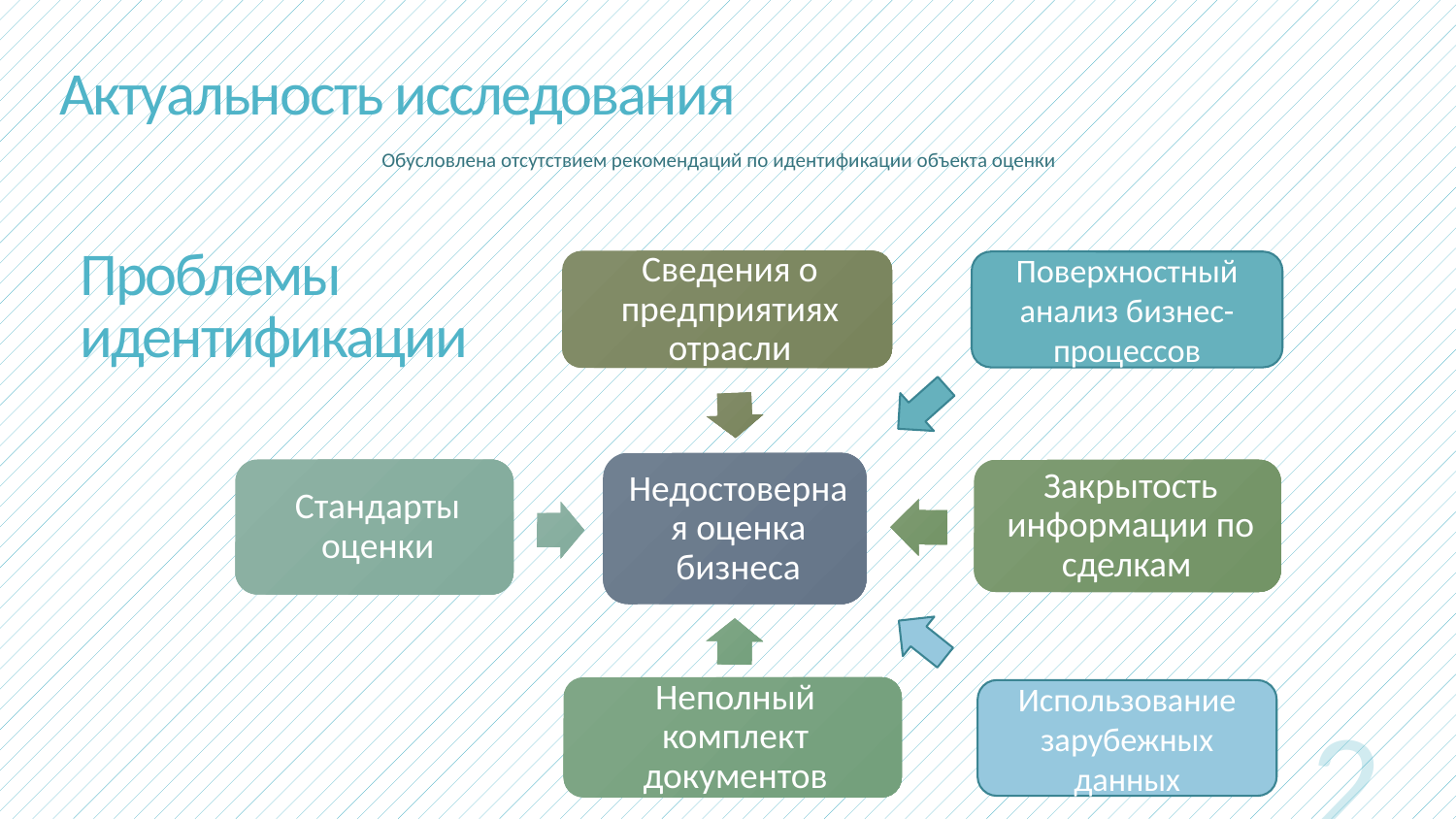

Актуальность исследования
Обусловлена отсутствием рекомендаций по идентификации объекта оценки

Недостоверная оценка бизнеса

Сведения о предприятиях отрасли

Закрытость информации по сделкам

Неполный комплект документов

Стандарты оценки
Поверхностный анализ бизнес-процессов
# Проблемы идентификации

Использование зарубежных данных
2